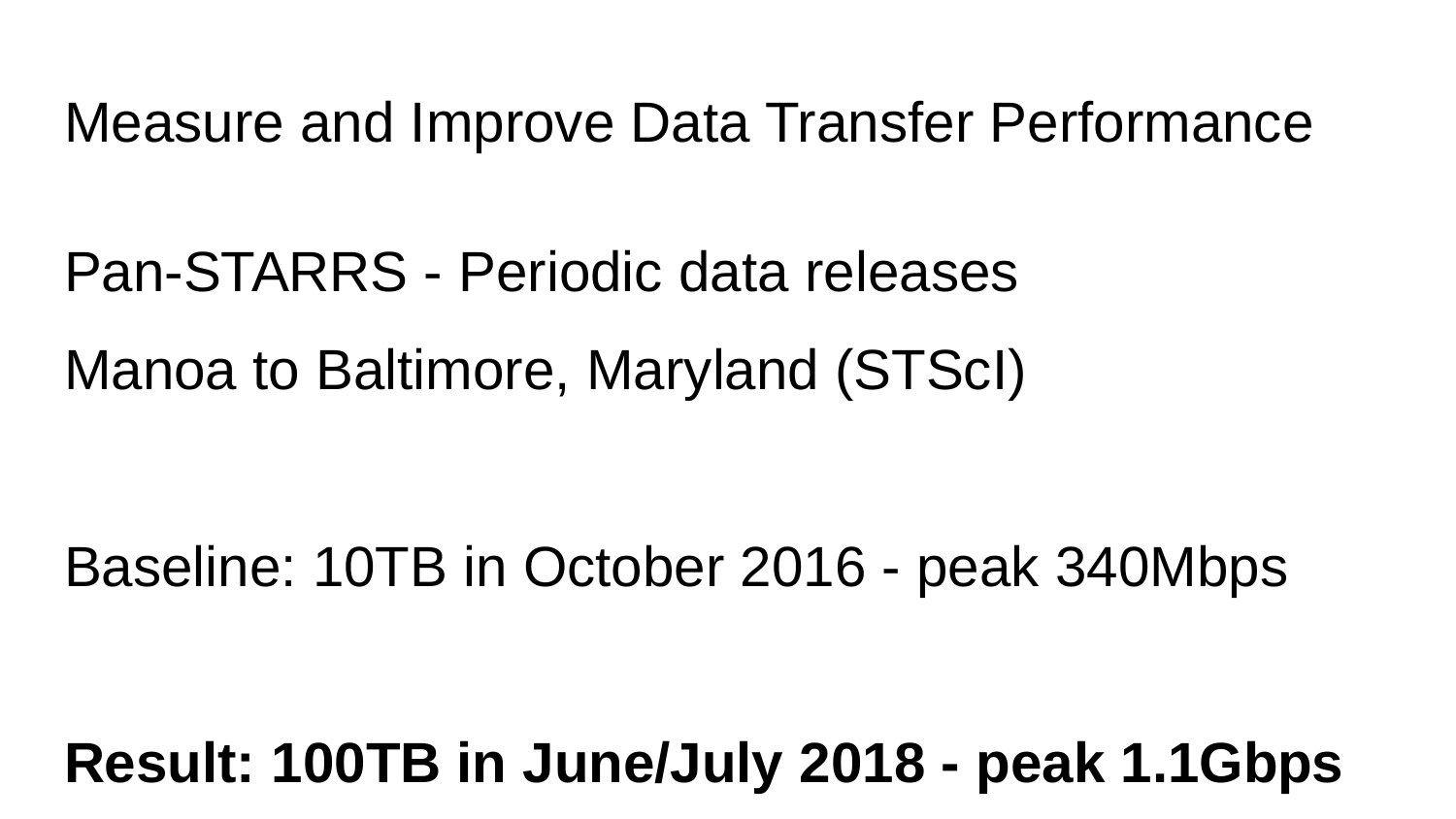

# Measure and Improve Data Transfer Performance
Pan-STARRS - Periodic data releases
Manoa to Baltimore, Maryland (STScI)

Baseline: 10TB in October 2016 - peak 340Mbps

Result: 100TB in June/July 2018 - peak 1.1Gbps